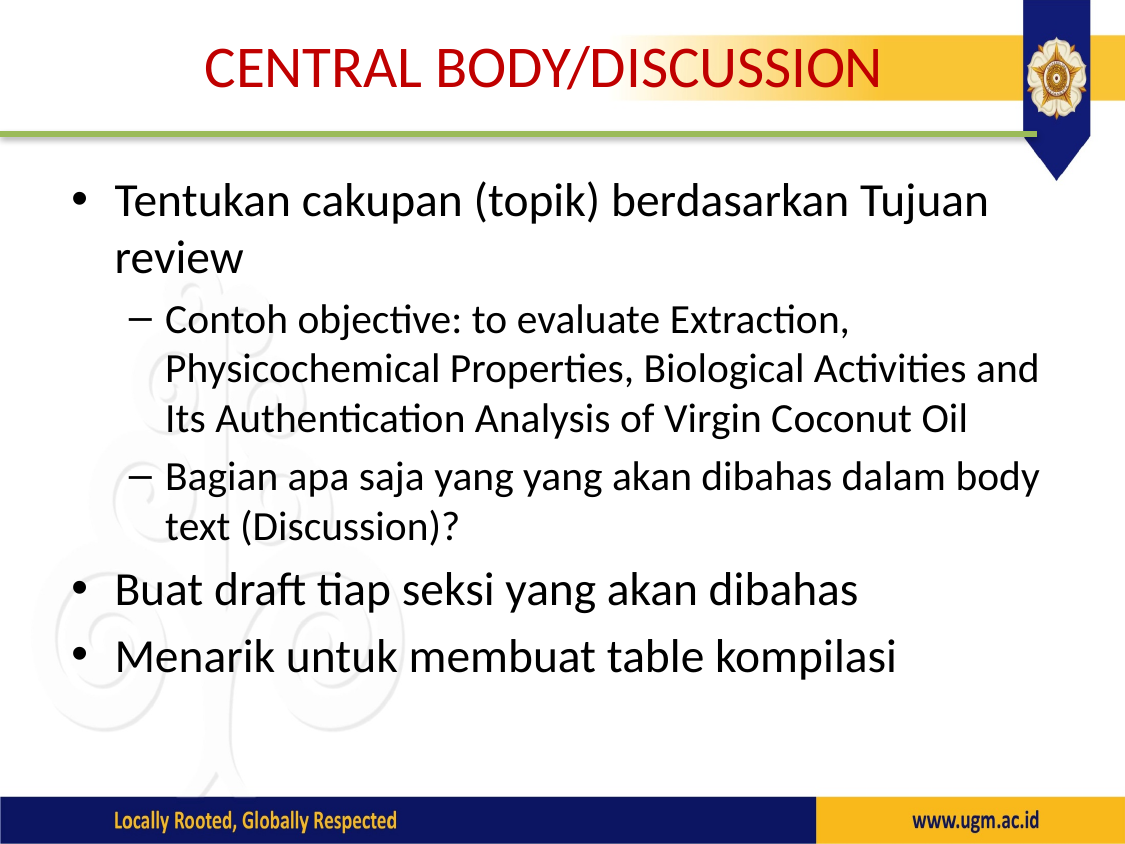

# CENTRAL BODY/DISCUSSION
Tentukan cakupan (topik) berdasarkan Tujuan review
Contoh objective: to evaluate Extraction, Physicochemical Properties, Biological Activities and Its Authentication Analysis of Virgin Coconut Oil
Bagian apa saja yang yang akan dibahas dalam body text (Discussion)?
Buat draft tiap seksi yang akan dibahas
Menarik untuk membuat table kompilasi